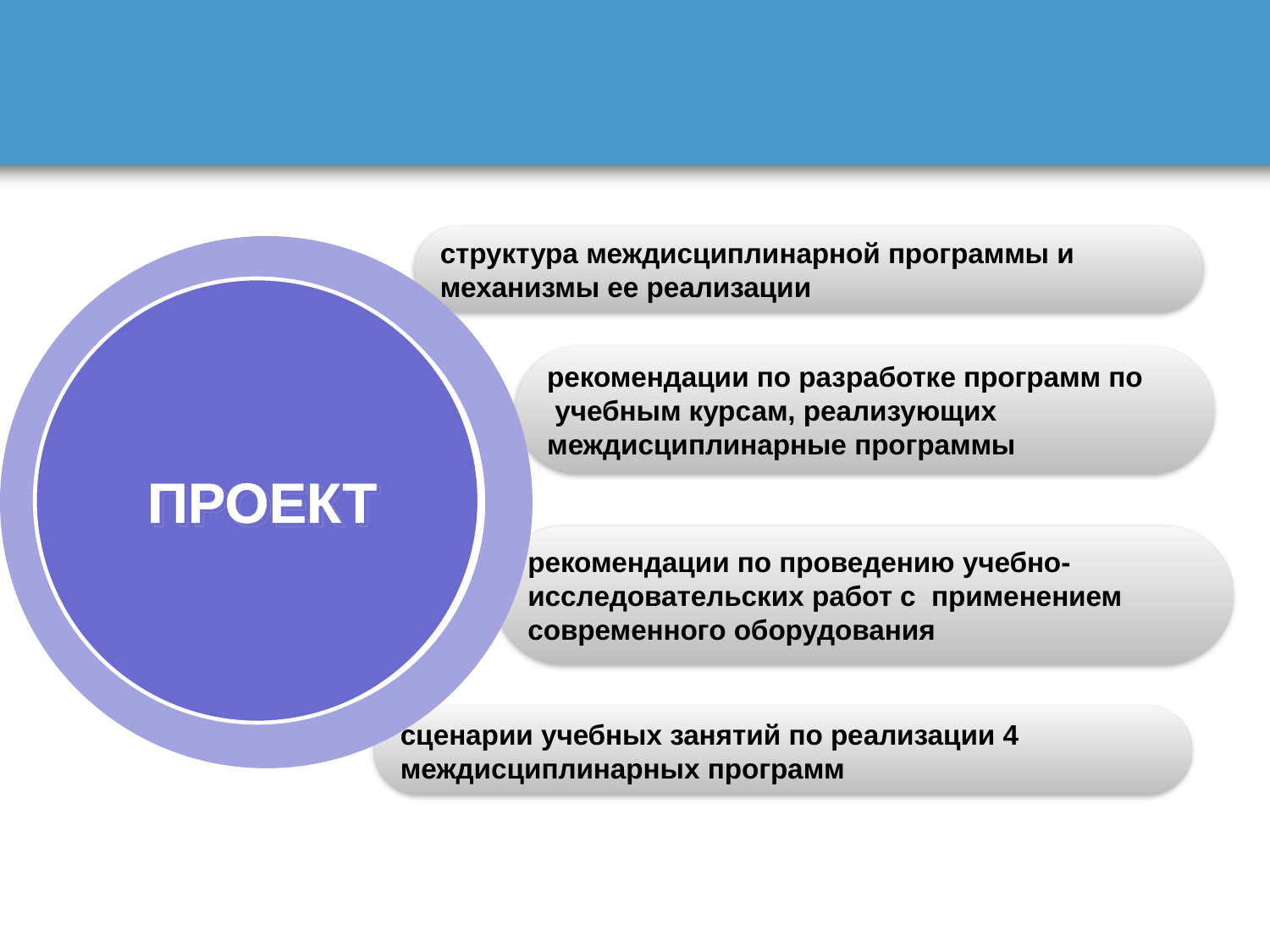

структура междисциплинарной программы и
механизмы ее реализации

рекомендации по разработке программ по
 учебным курсам, реализующих
междисциплинарные программы
ПРОЕКТ
рекомендации по проведению учебно-
исследовательских работ с  применением
современного оборудования
сценарии учебных занятий по реализации 4
междисциплинарных программ